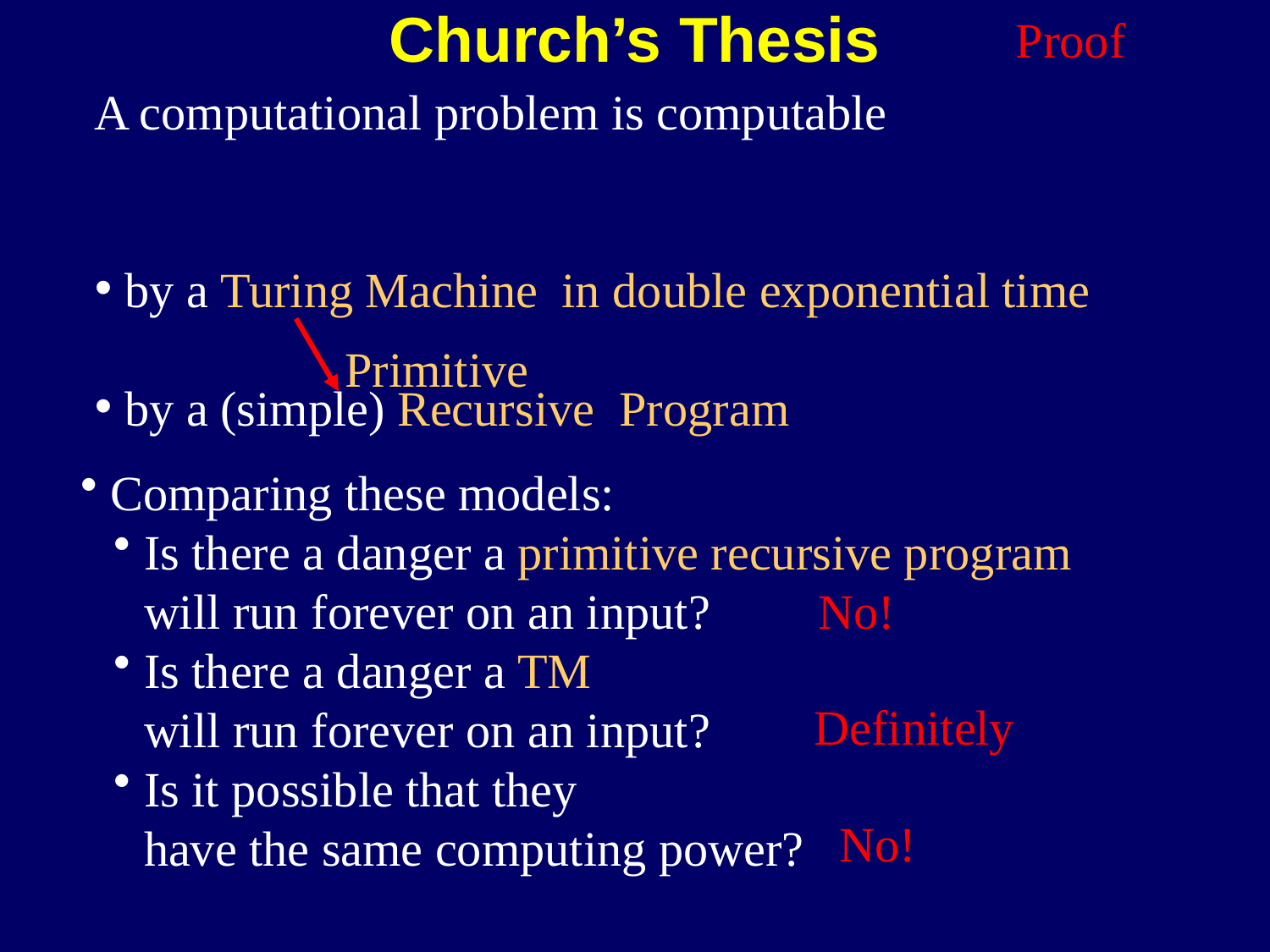

Church’s Thesis
Proof
A computational problem is computable

by a Turing Machine

by a (simple) Recursive  Program
in double exponential time

Primitive
Comparing these models:
Is there a danger a primitive recursive program
will run forever on an input?
Is there a danger a TM
will run forever on an input?
Is it possible that they
have the same computing power?
No!
Definitely
No!